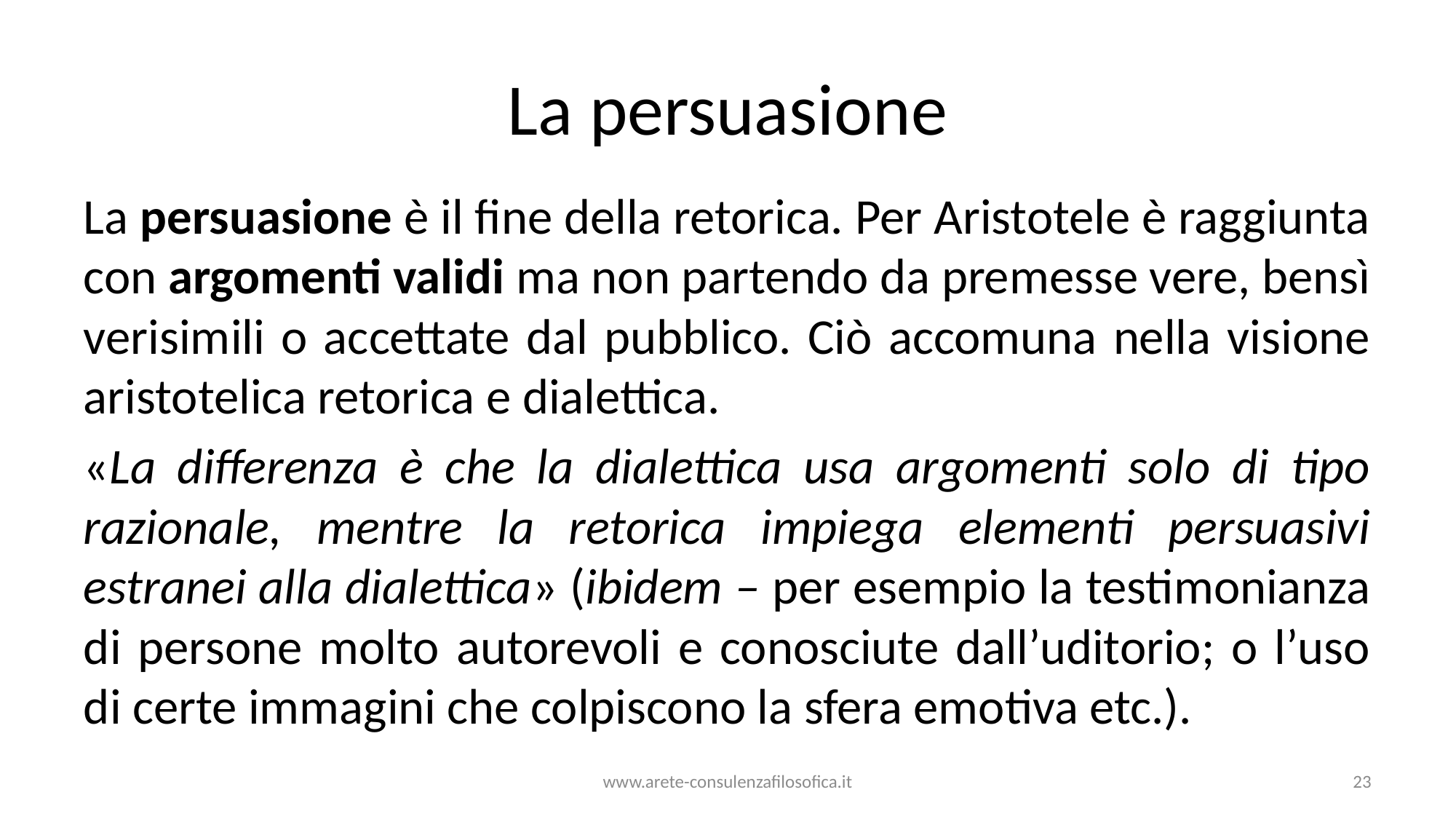

# La persuasione
La persuasione è il fine della retorica. Per Aristotele è raggiunta con argomenti validi ma non partendo da premesse vere, bensì verisimili o accettate dal pubblico. Ciò accomuna nella visione aristotelica retorica e dialettica.
«La differenza è che la dialettica usa argomenti solo di tipo razionale, mentre la retorica impiega elementi persuasivi estranei alla dialettica» (ibidem – per esempio la testimonianza di persone molto autorevoli e conosciute dall’uditorio; o l’uso di certe immagini che colpiscono la sfera emotiva etc.).
www.arete-consulenzafilosofica.it
23